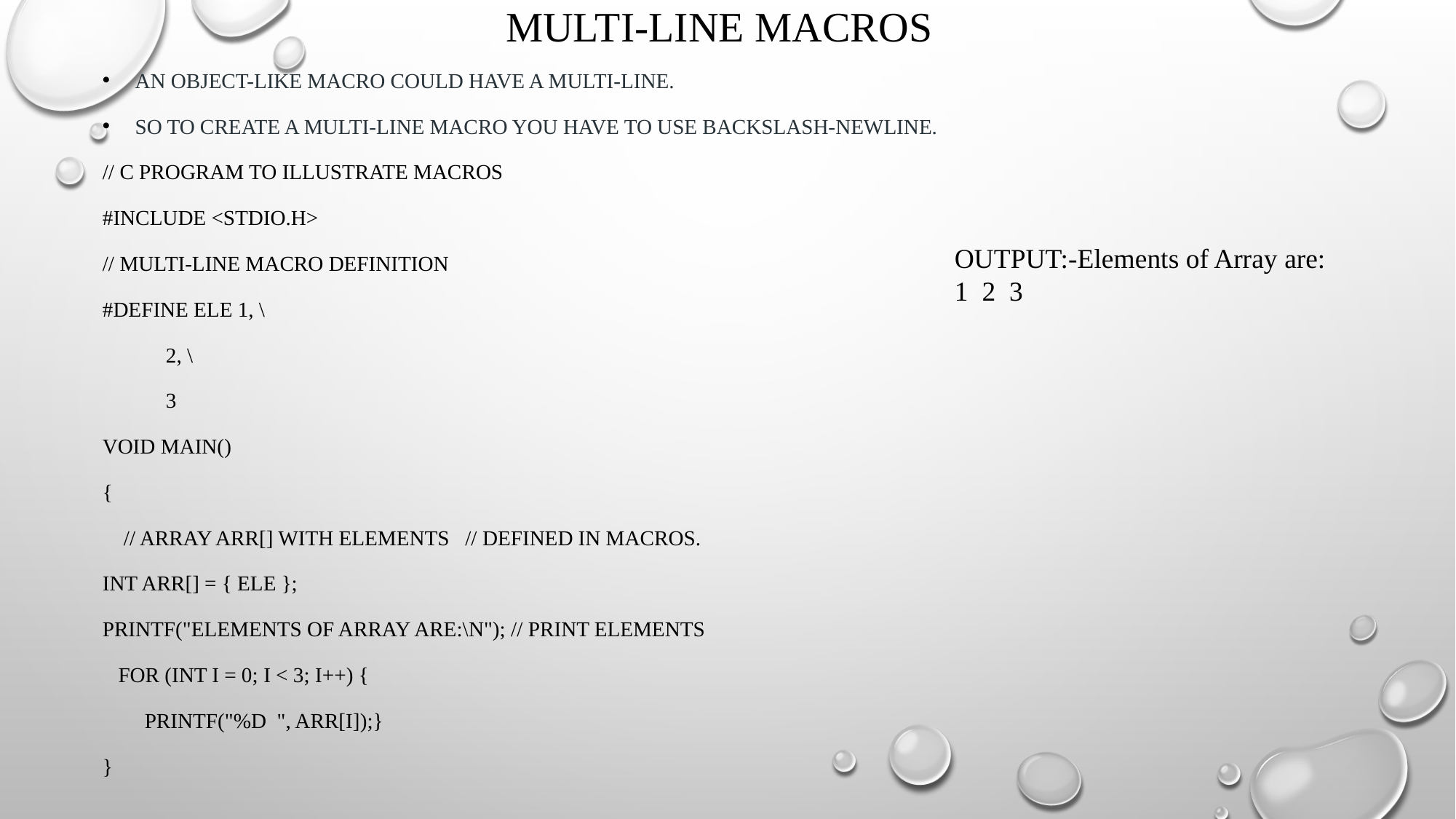

# Multi-line macros
 An object-like macro could have a multi-line.
 So to create a multi-line macro you have to use backslash-newline.
// C program to illustrate macros
#include <stdio.h>
// Multi-line Macro definition
#define ELE 1, \
            2, \
            3
void main()
{
    // Array arr[] with elements   // defined in macros.
int arr[] = { ELE };
printf("Elements of Array are:\n"); // Print elements
   for (int i = 0; i < 3; i++) {
        printf("%d  ", arr[i]);}
}
OUTPUT:-Elements of Array are:
1  2  3